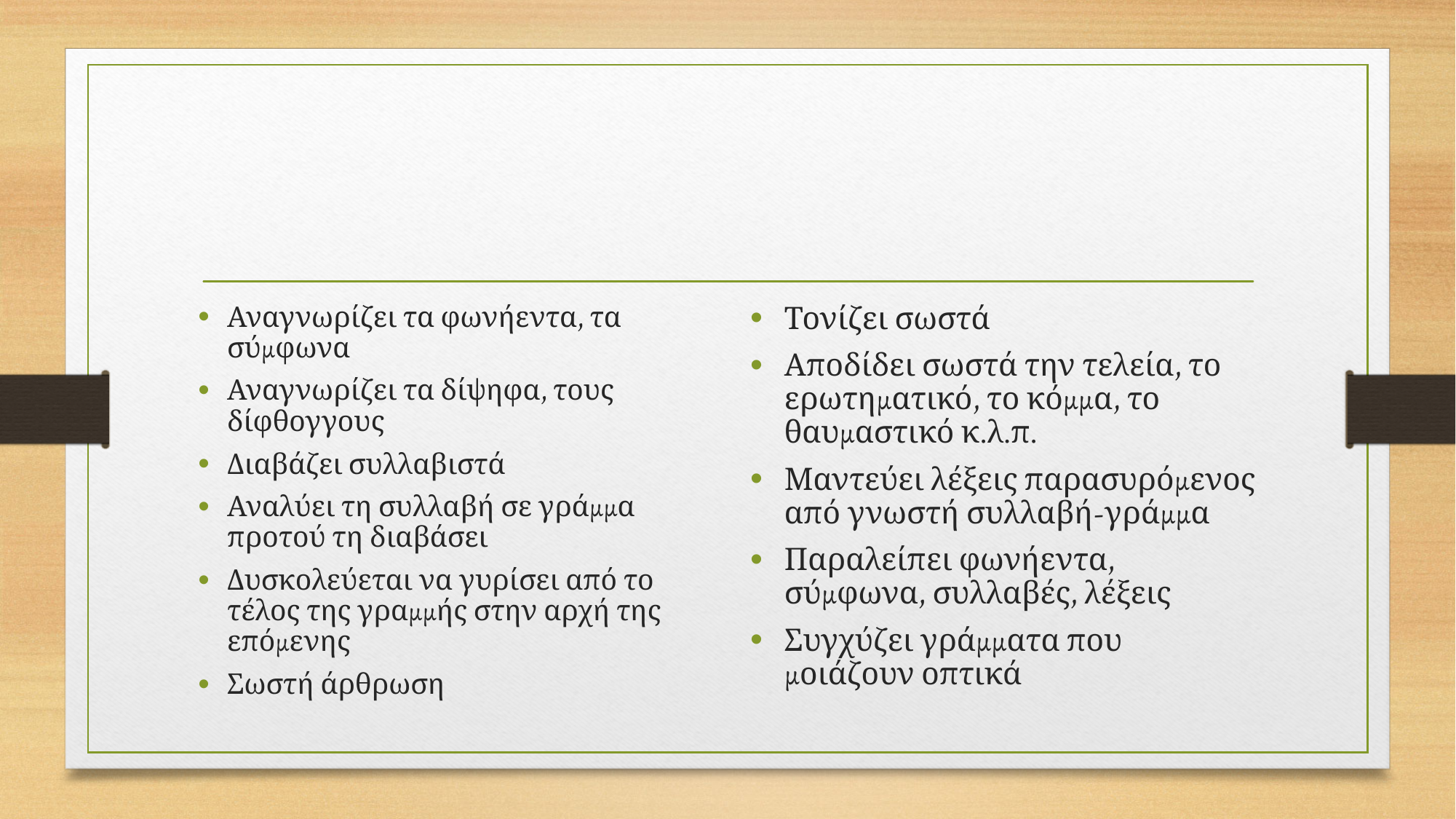

#
Αναγνωρίζει τα φωνήεντα, τα σύμφωνα
Αναγνωρίζει τα δίψηφα, τους δίφθογγους
Διαβάζει συλλαβιστά
Αναλύει τη συλλαβή σε γράμμα προτού τη διαβάσει
Δυσκολεύεται να γυρίσει από το τέλος της γραμμής στην αρχή της επόμενης
Σωστή άρθρωση
Τονίζει σωστά
Αποδίδει σωστά την τελεία, το ερωτηματικό, το κόμμα, το θαυμαστικό κ.λ.π.
Μαντεύει λέξεις παρασυρόμενος από γνωστή συλλαβή-γράμμα
Παραλείπει φωνήεντα, σύμφωνα, συλλαβές, λέξεις
Συγχύζει γράμματα που μοιάζουν οπτικά